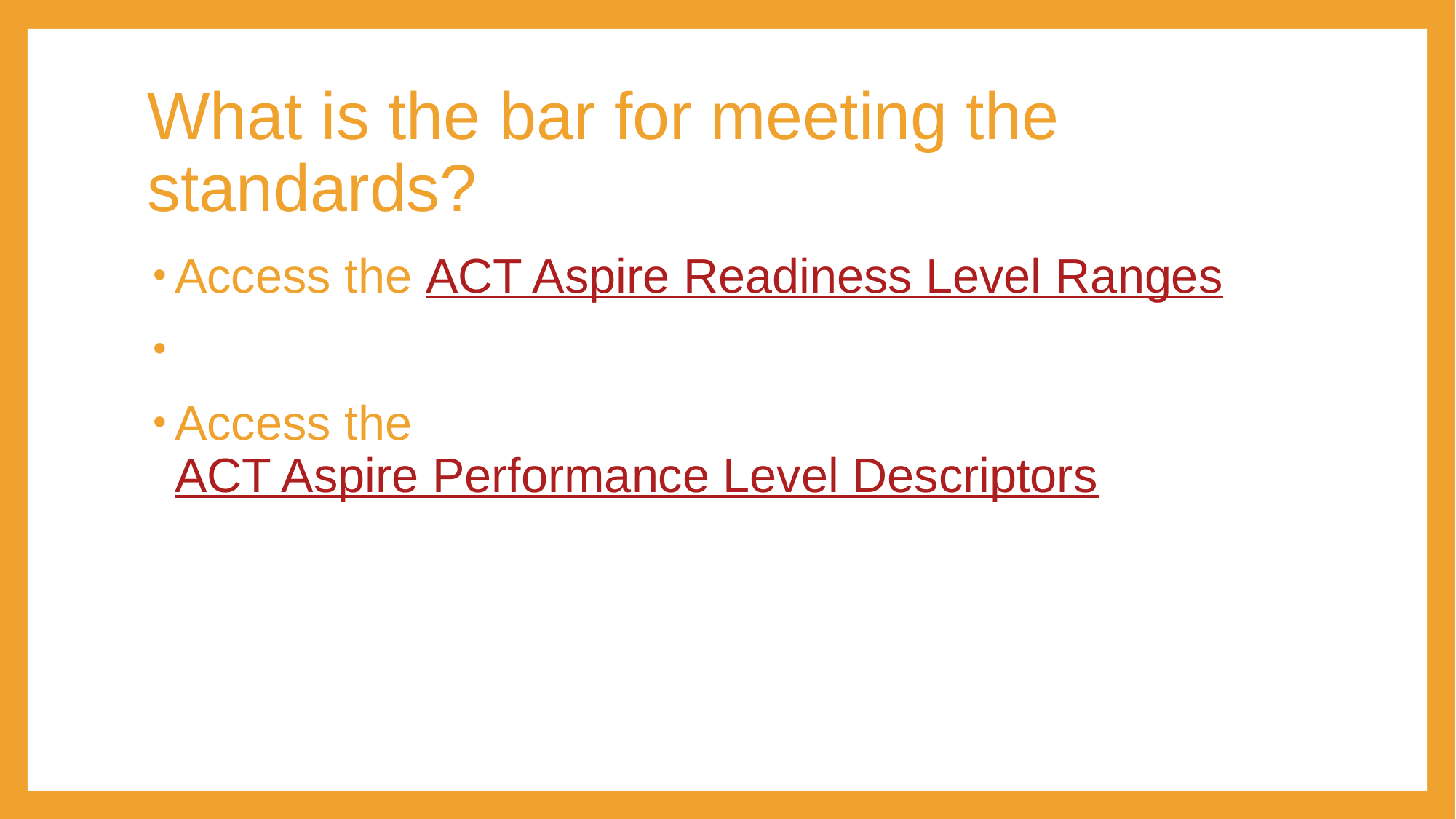

# What is the bar for meeting the standards?
Access the ACT Aspire Readiness Level Ranges

Access the ACT Aspire Performance Level Descriptors